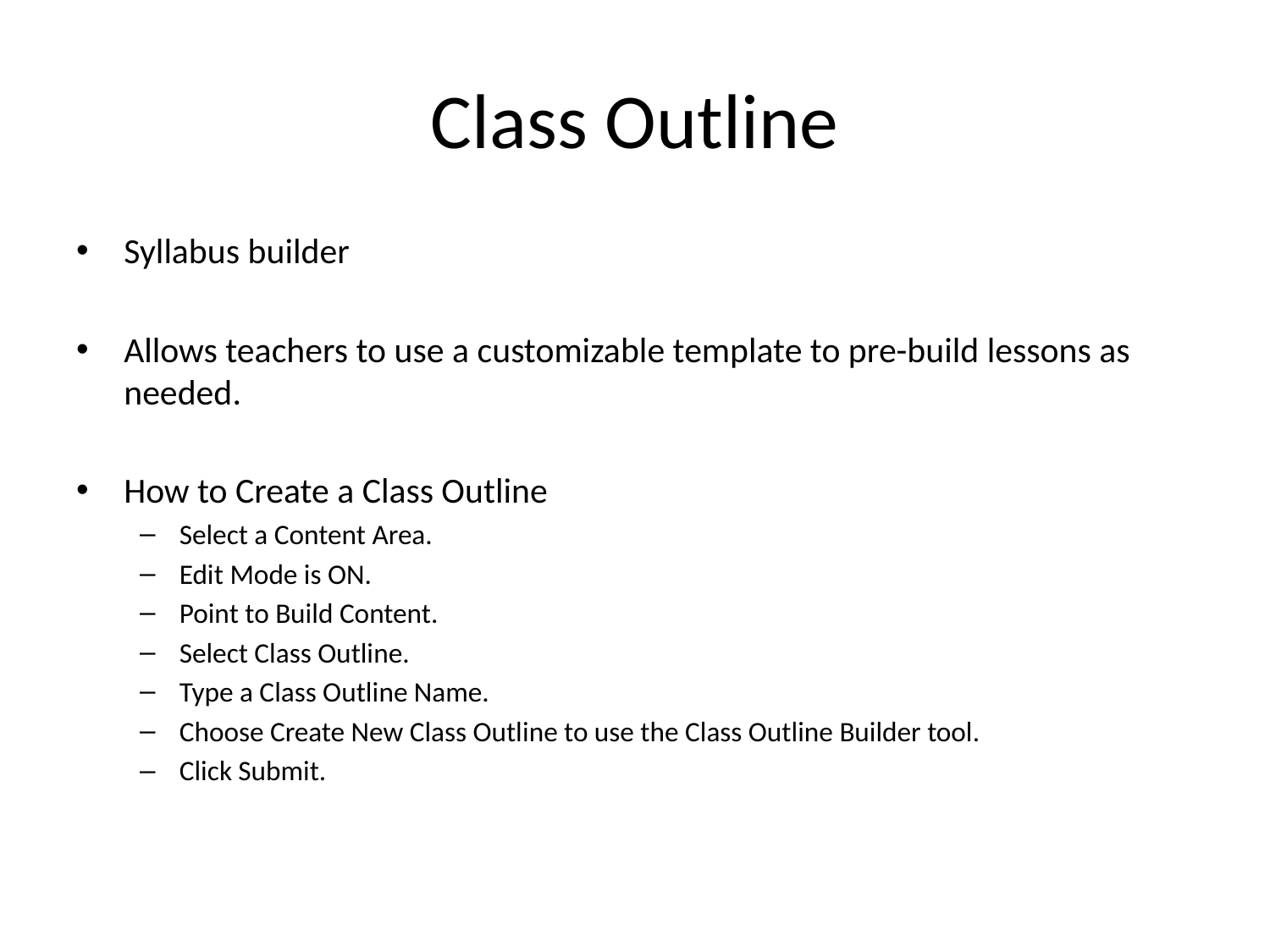

# Class Outline
Syllabus builder

Allows teachers to use a customizable template to pre-build lessons as needed.

How to Create a Class Outline
Select a Content Area.
Edit Mode is ON.
Point to Build Content.
Select Class Outline.
Type a Class Outline Name.
Choose Create New Class Outline to use the Class Outline Builder tool.
Click Submit.